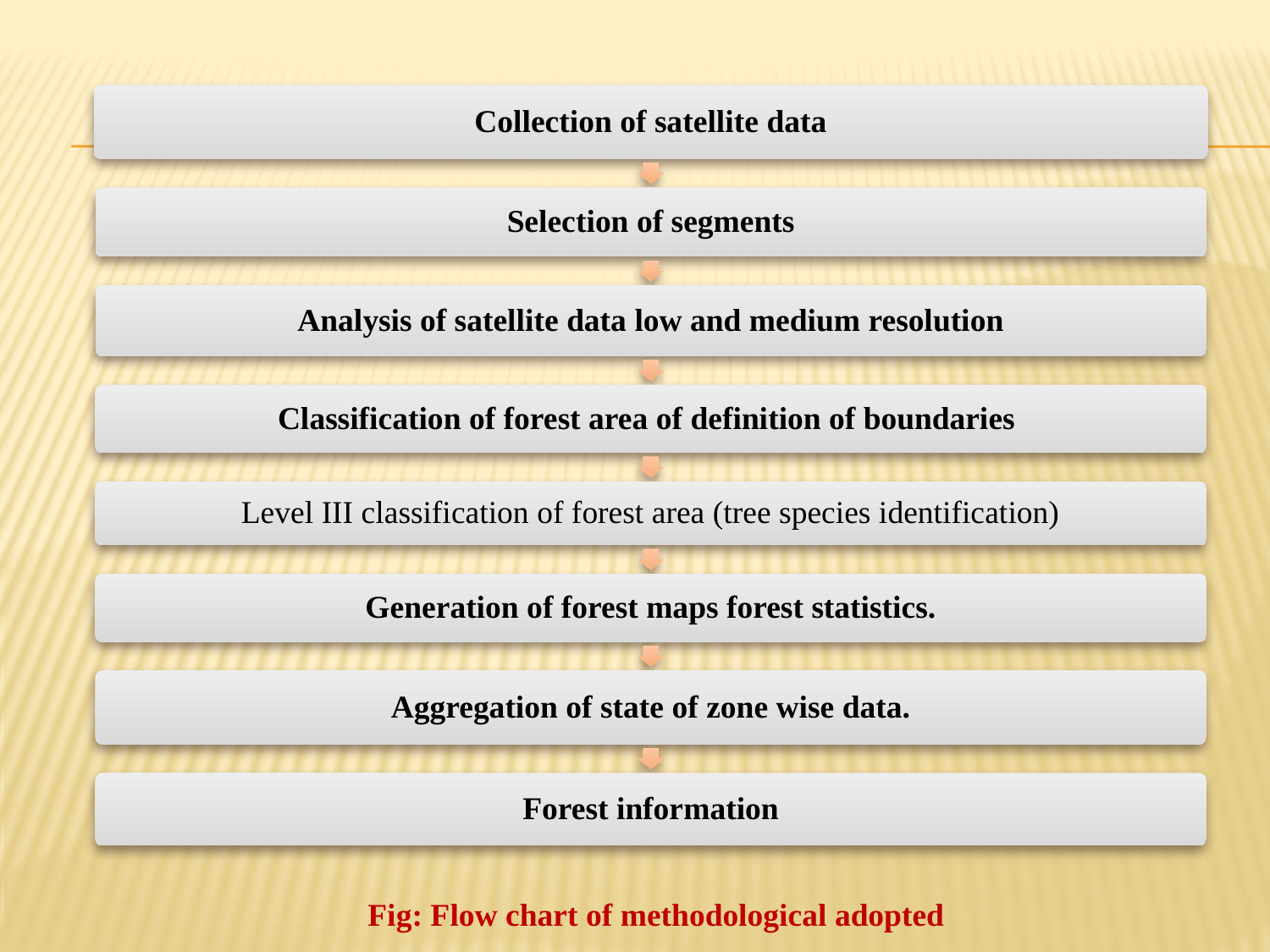

Collection of satellite data

Selection of segments

Analysis of satellite data low and medium resolution

Classification of forest area of definition of boundaries

Level III classification of forest area (tree species identification)

Generation of forest maps forest statistics.

Aggregation of state of zone wise data.

Forest information
Fig: Flow chart of methodological adopted